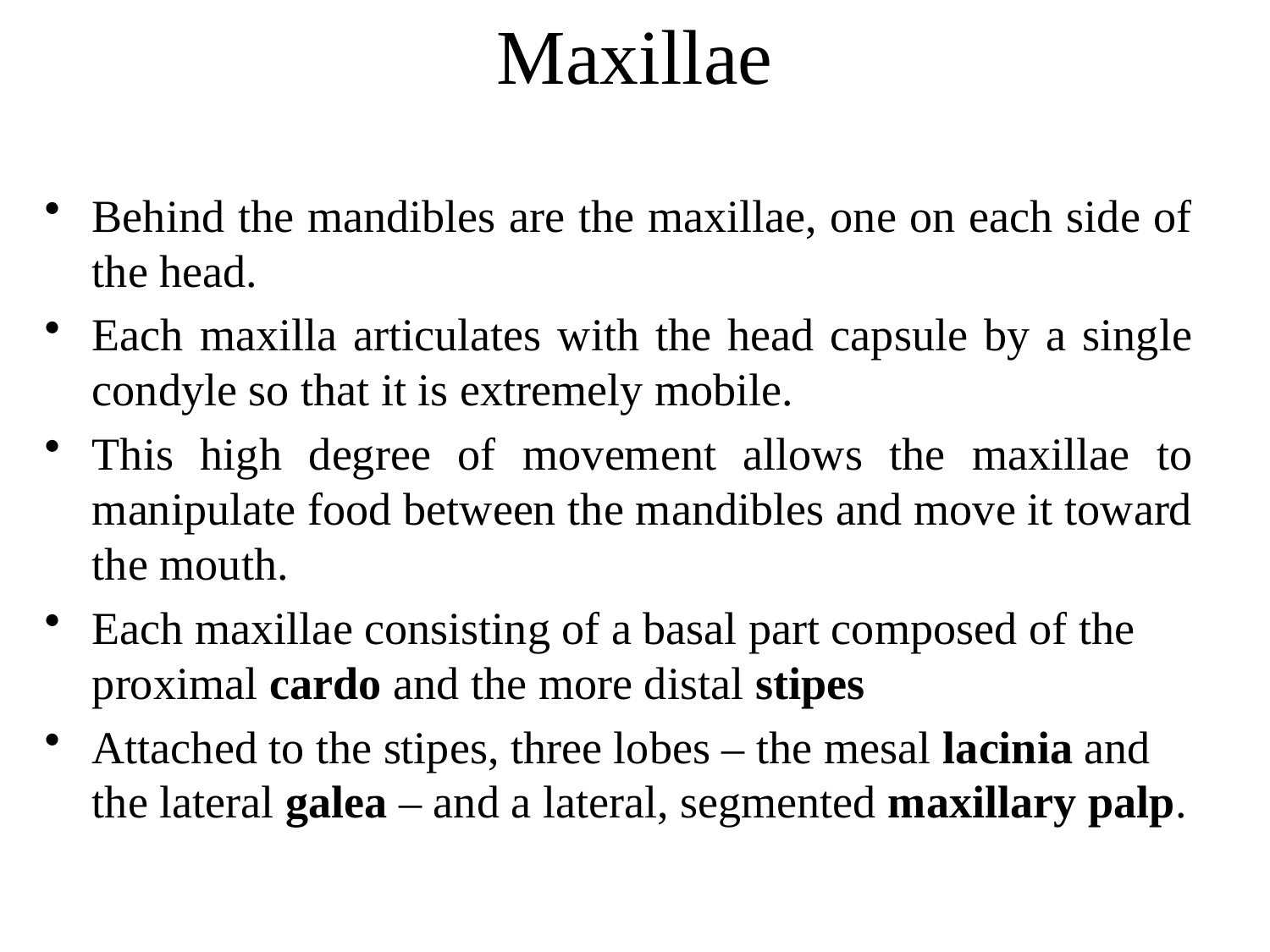

# Maxillae
Behind the mandibles are the maxillae, one on each side of the head.
Each maxilla articulates with the head capsule by a single condyle so that it is extremely mobile.
This high degree of movement allows the maxillae to manipulate food between the mandibles and move it toward the mouth.
Each maxillae consisting of a basal part composed of the proximal cardo and the more distal stipes
Attached to the stipes, three lobes – the mesal lacinia and the lateral galea – and a lateral, segmented maxillary palp.